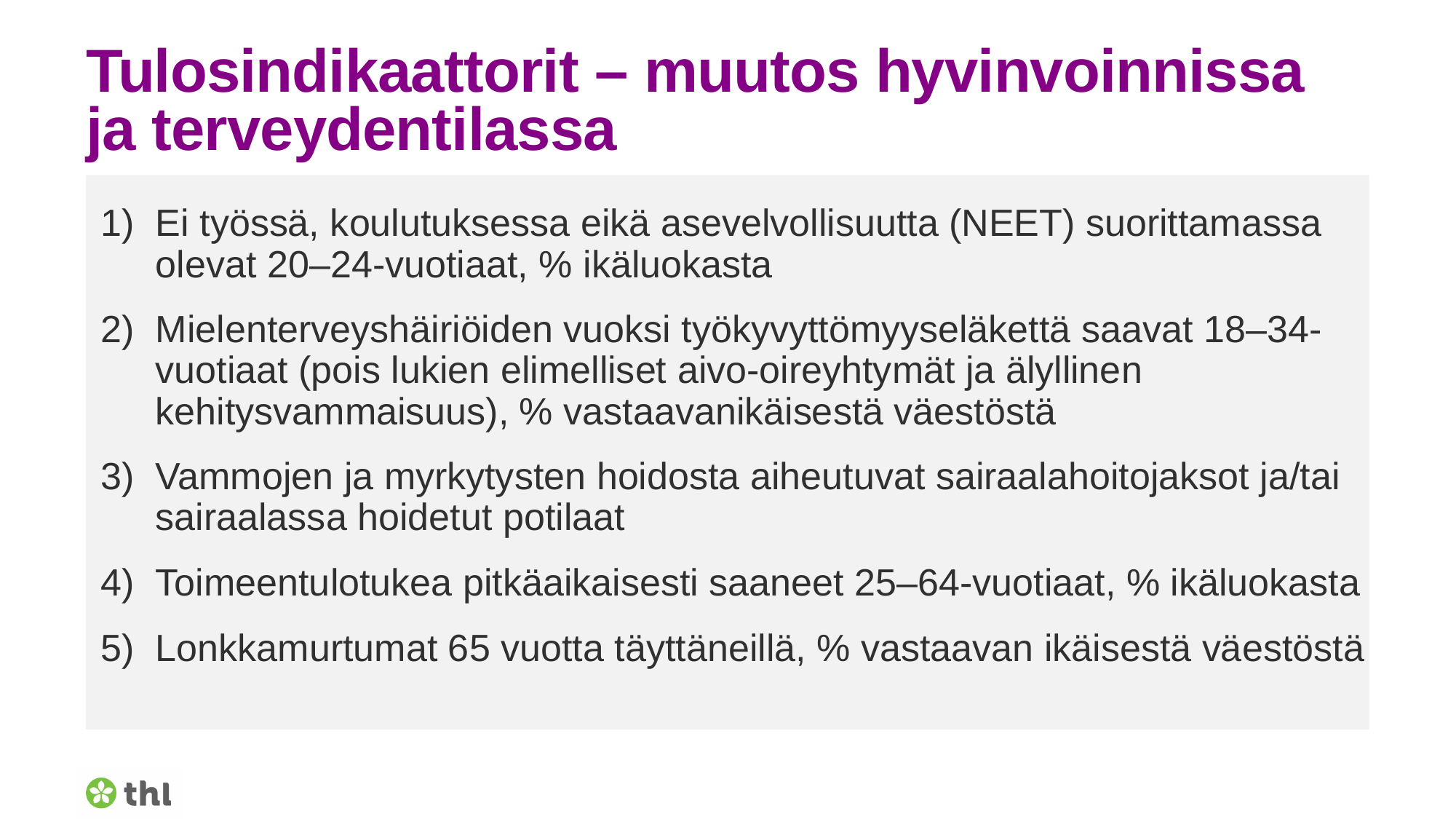

# Tulosindikaattorit – muutos hyvinvoinnissa ja terveydentilassa

Ei työssä, koulutuksessa eikä asevelvollisuutta (NEET) suorittamassa olevat 20–24-vuotiaat, % ikäluokasta
Mielenterveyshäiriöiden vuoksi työkyvyttömyyseläkettä saavat 18–34-vuotiaat (pois lukien elimelliset aivo-oireyhtymät ja älyllinen kehitysvammaisuus), % vastaavanikäisestä väestöstä
Vammojen ja myrkytysten hoidosta aiheutuvat sairaalahoitojaksot ja/tai sairaalassa hoidetut potilaat
Toimeentulotukea pitkäaikaisesti saaneet 25–64-vuotiaat, % ikäluokasta
Lonkkamurtumat 65 vuotta täyttäneillä, % vastaavan ikäisestä väestöstä